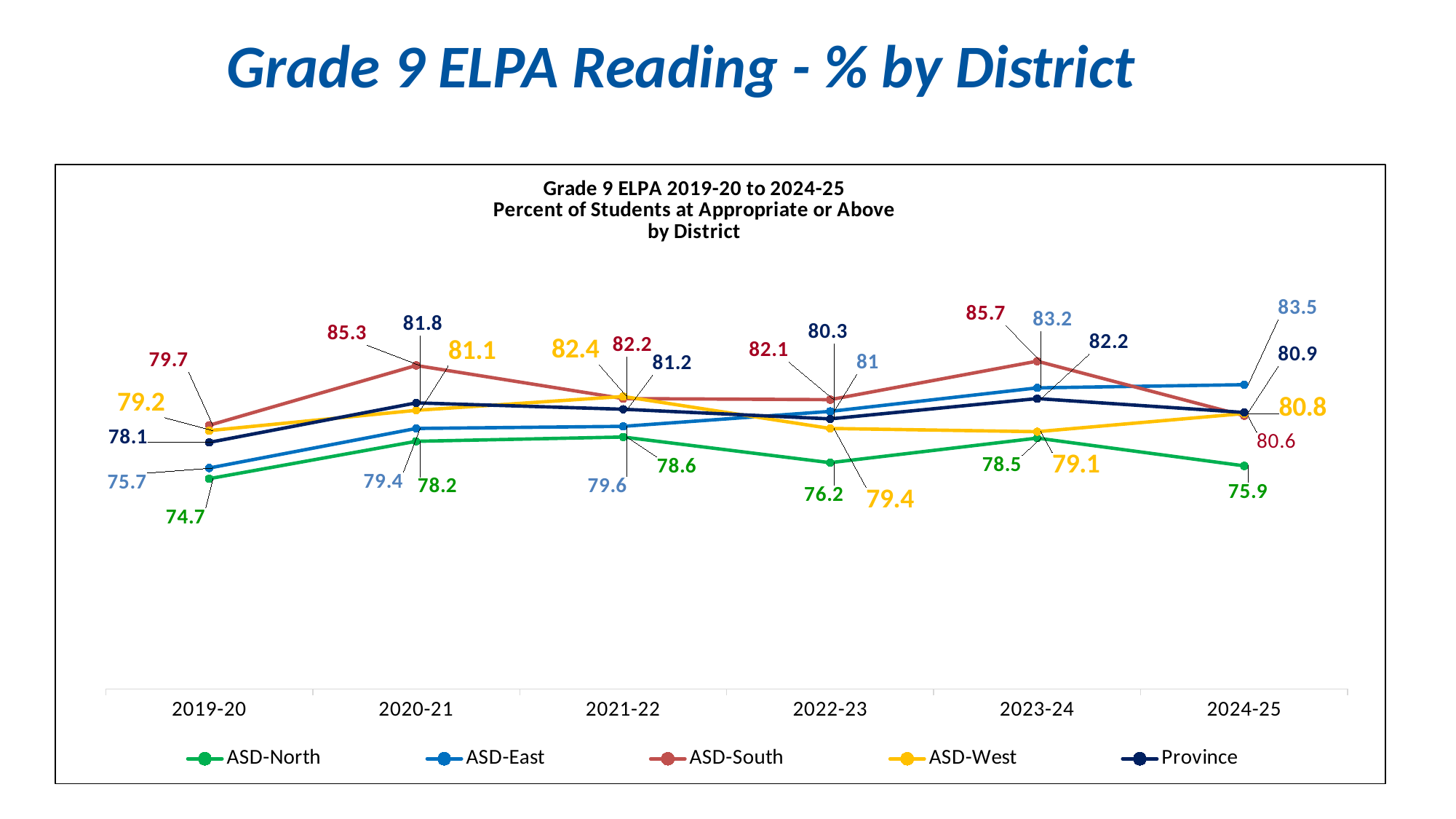

| Grade 9 ELPA Reading - % by District |
| --- |
2024-25 Results

### Chart: Grade 9 ELPA 2019-20 to 2024-25 Percent of Students at Appropriate or Above
by District

| Category | ASD-North | ASD-East | ASD-South | ASD-West | Province |
|---|---|---|---|---|---|
| 2019-20 | 74.7 | 75.7 | 79.7 | 79.2 | 78.1 |
| 2020-21 | 78.2 | 79.4 | 85.3 | 81.1 | 81.8 |
| 2021-22 | 78.6 | 79.6 | 82.2 | 82.4 | 81.2 |
| 2022-23 | 76.2 | 81.0 | 82.1 | 79.4 | 80.3 |
| 2023-24 | 78.5 | 83.2 | 85.7 | 79.1 | 82.2 |
| 2024-25 | 75.9 | 83.5 | 80.6 | 80.8 | 80.9 |